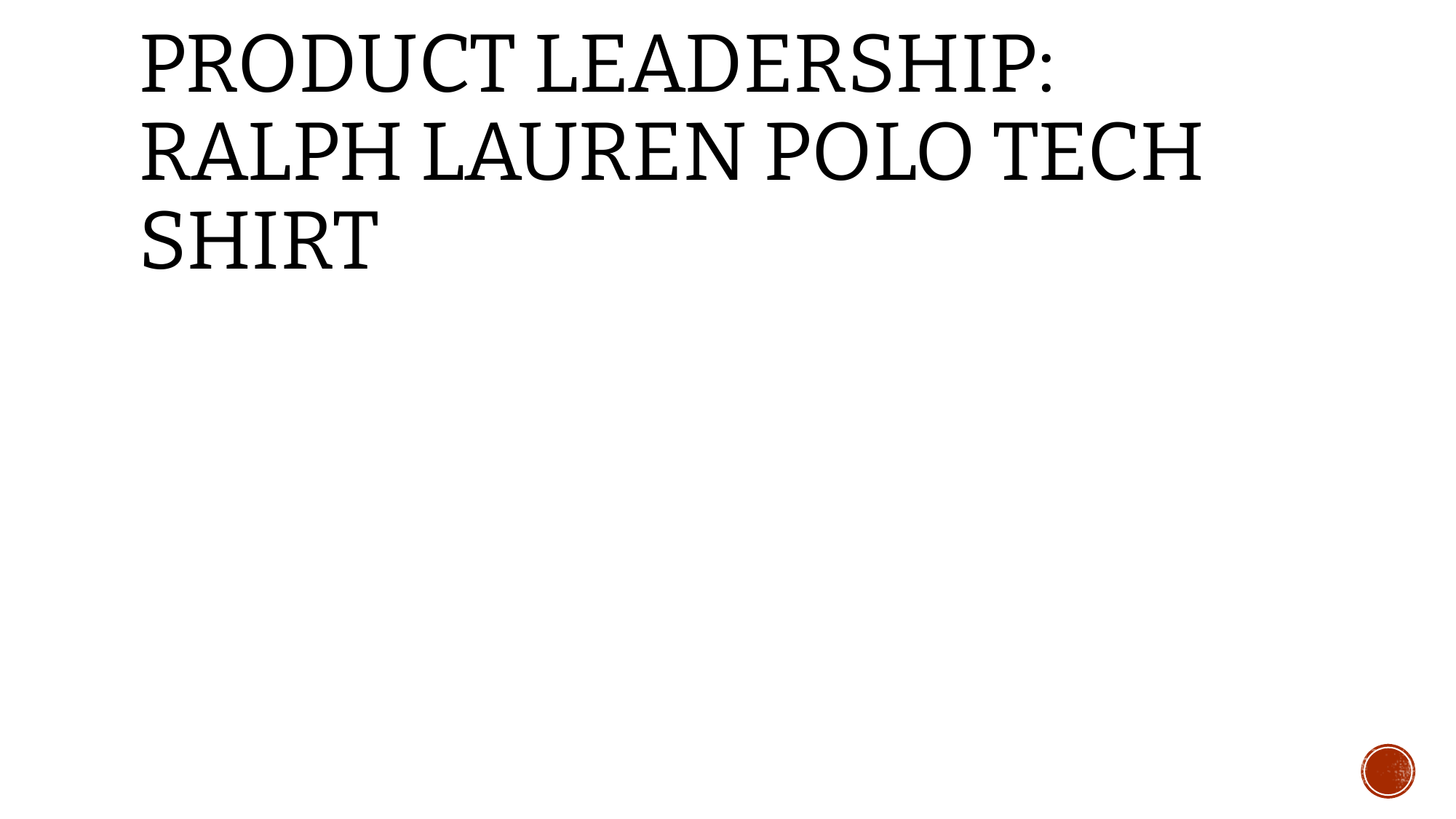

# Product Leadership: Ralph Lauren Polo Tech shirt